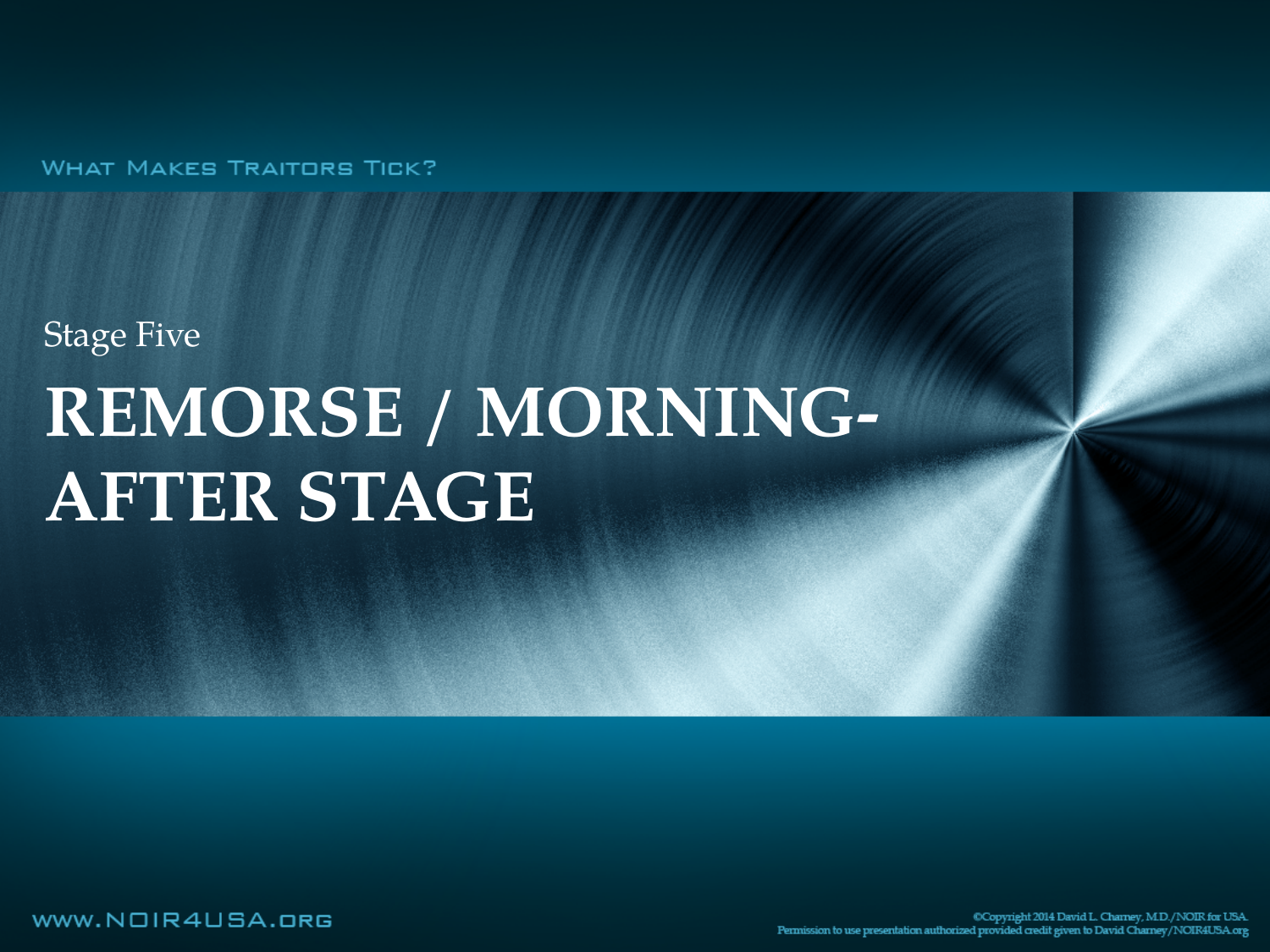

Stage Five
# Remorse / morning-after stage